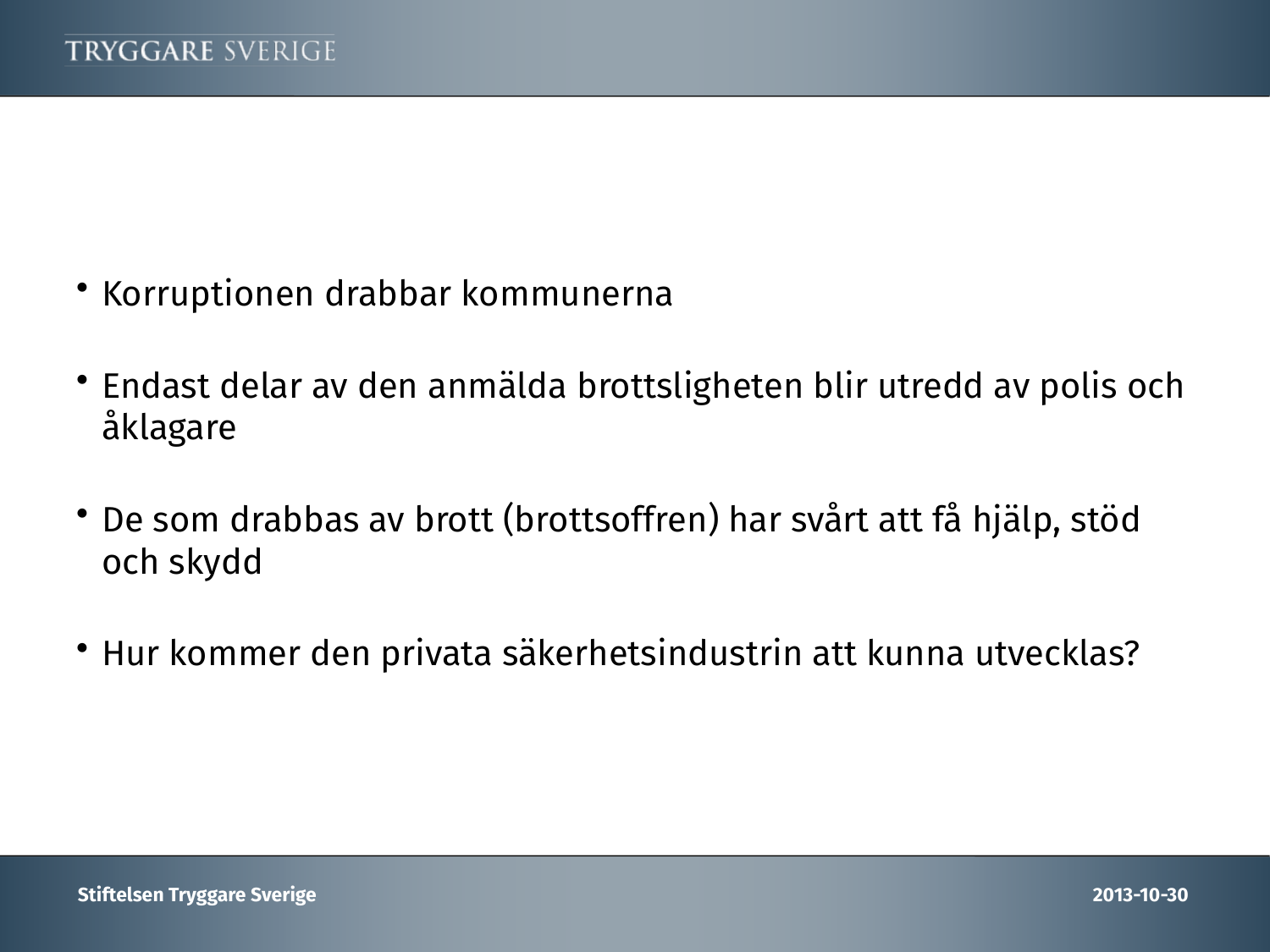

Korruptionen drabbar kommunerna
Endast delar av den anmälda brottsligheten blir utredd av polis och åklagare
De som drabbas av brott (brottsoffren) har svårt att få hjälp, stöd och skydd
Hur kommer den privata säkerhetsindustrin att kunna utvecklas?

Stiftelsen Tryggare Sverige
2013-10-30